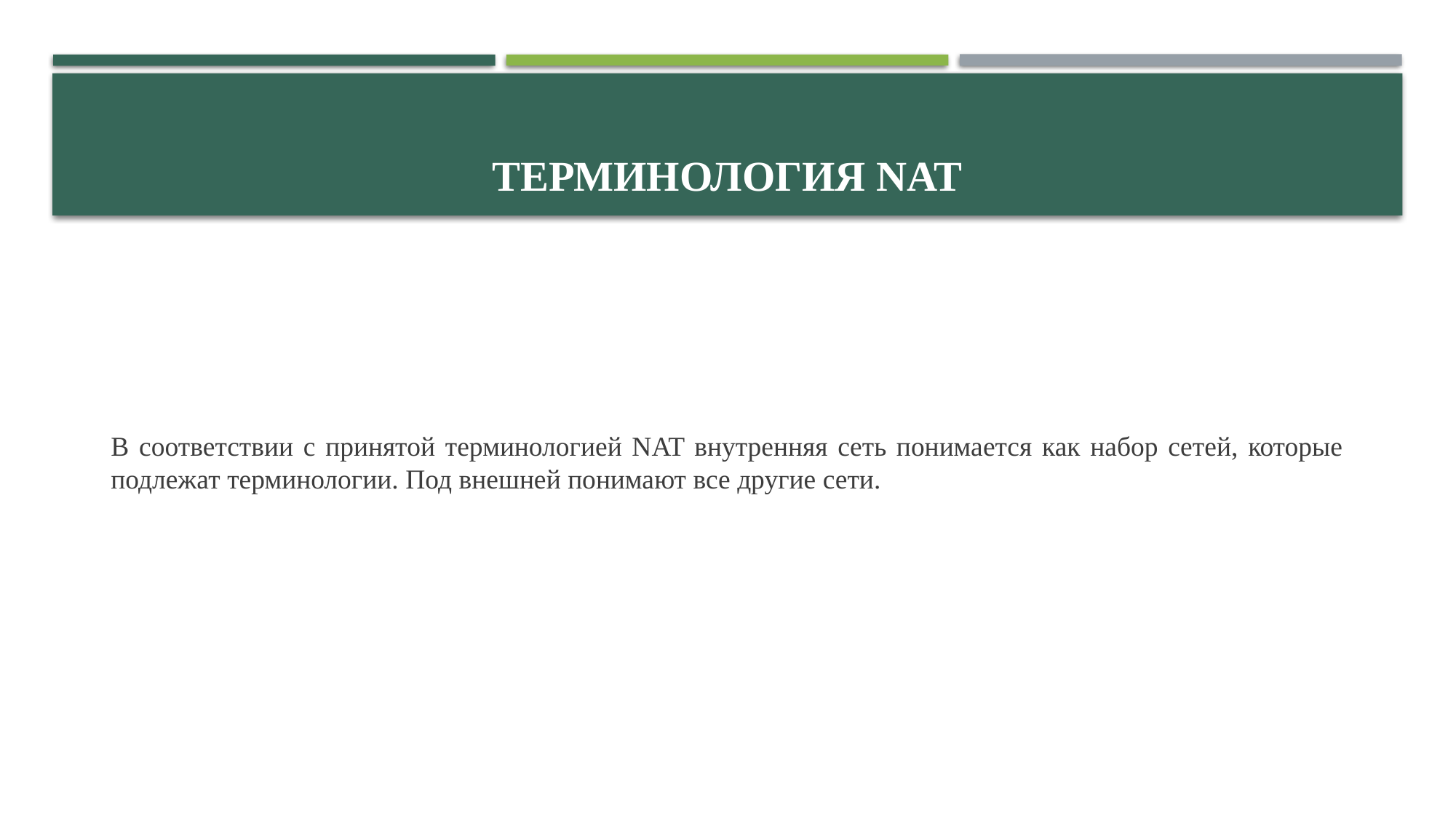

# Терминология NAT
В соответствии с принятой терминологией NAT внутренняя сеть понимается как набор сетей, которые подлежат терминологии. Под внешней понимают все другие сети.